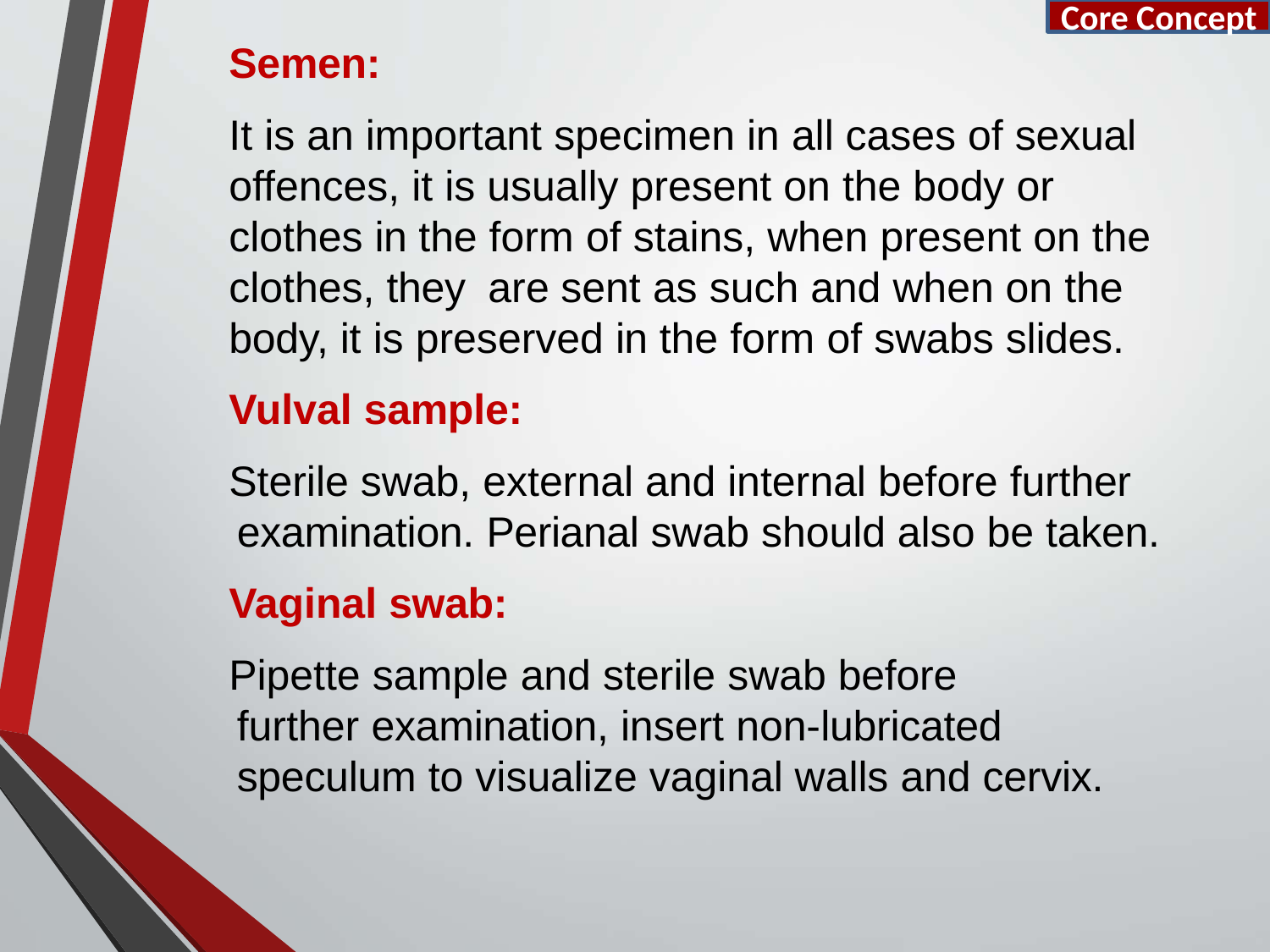

Core Concept
Semen:
It is an important specimen in all cases of sexual offences, it is usually present on the body or clothes in the form of stains, when present on the clothes, they are sent as such and when on the body, it is preserved in the form of swabs slides.
Vulval sample:
Sterile swab, external and internal before further
examination. Perianal swab should also be taken.
Vaginal swab:
Pipette sample and sterile swab before
further examination, insert non-lubricated speculum to visualize vaginal walls and cervix.